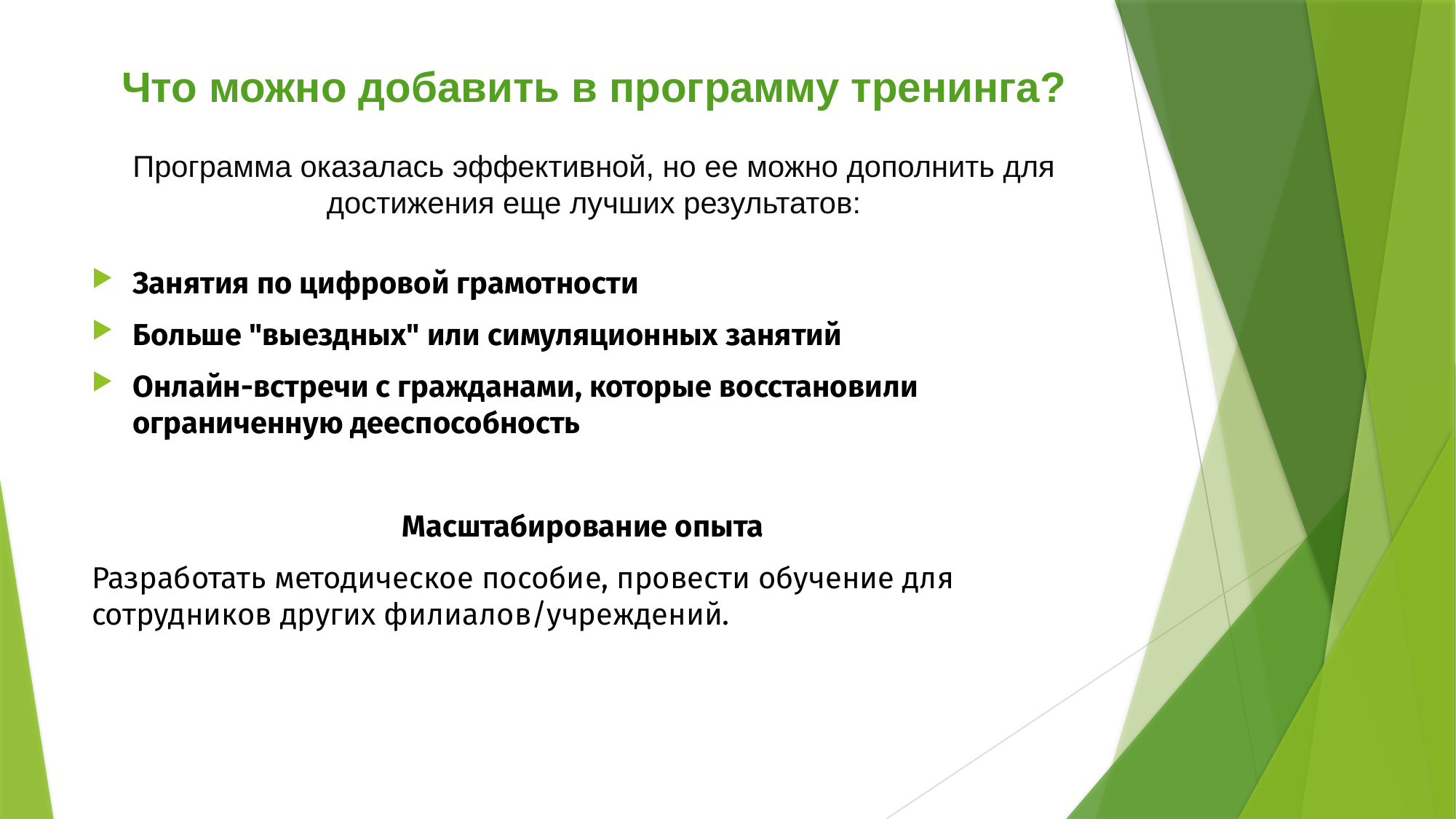

# Что можно добавить в программу тренинга?
Программа оказалась эффективной, но ее можно дополнить для достижения еще лучших результатов:
Занятия по цифровой грамотности
Больше "выездных" или симуляционных занятий
Онлайн-встречи с гражданами, которые восстановили ограниченную дееспособность

Масштабирование опыта
Разработать методическое пособие, провести обучение для сотрудников других филиалов/учреждений.